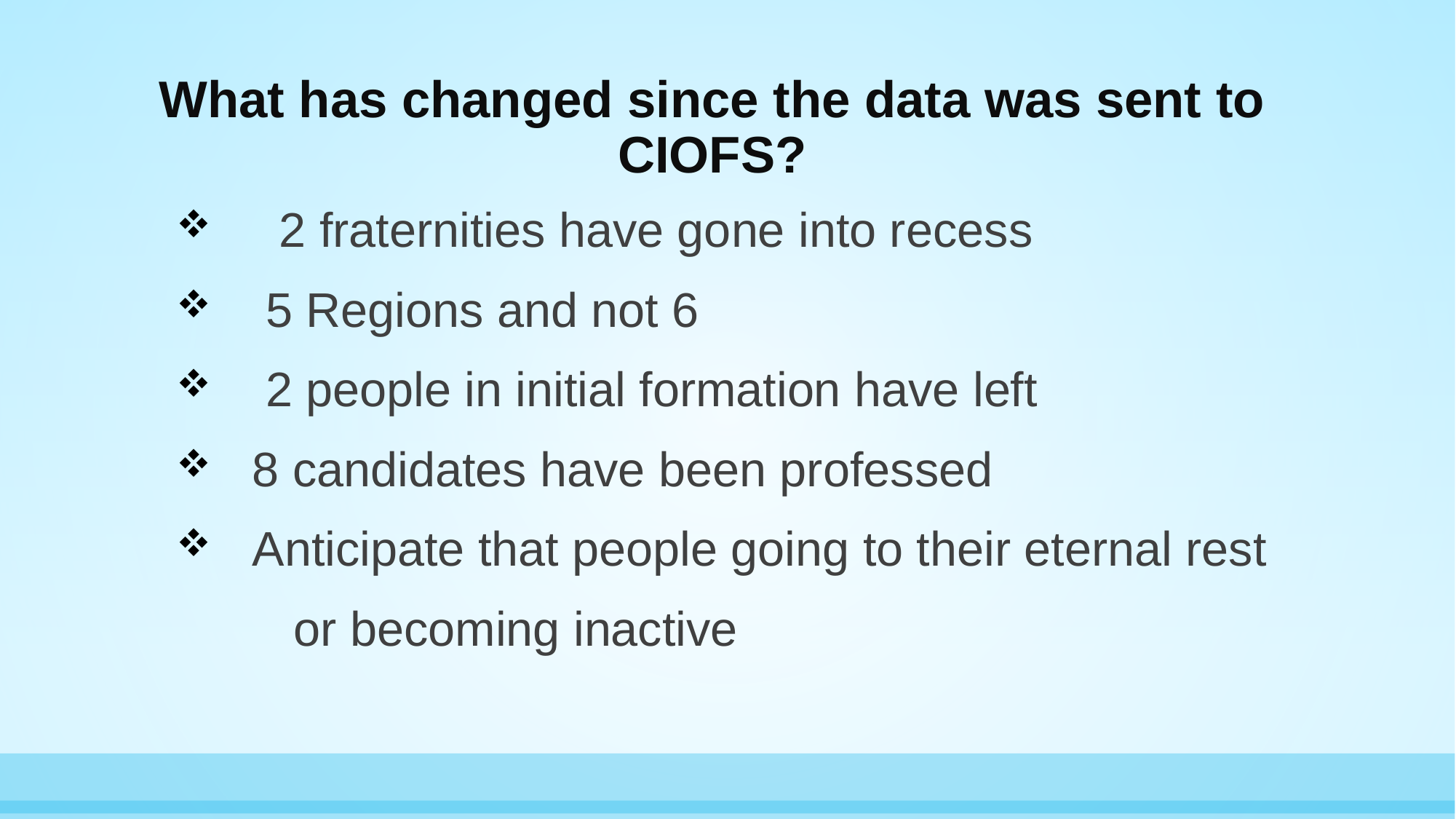

# What has changed since the data was sent to CIOFS?
     2 fraternities have gone into recess
    5 Regions and not 6
    2 people in initial formation have left
   8 candidates have been professed
   Anticipate that people going to their eternal rest
	 or becoming inactive